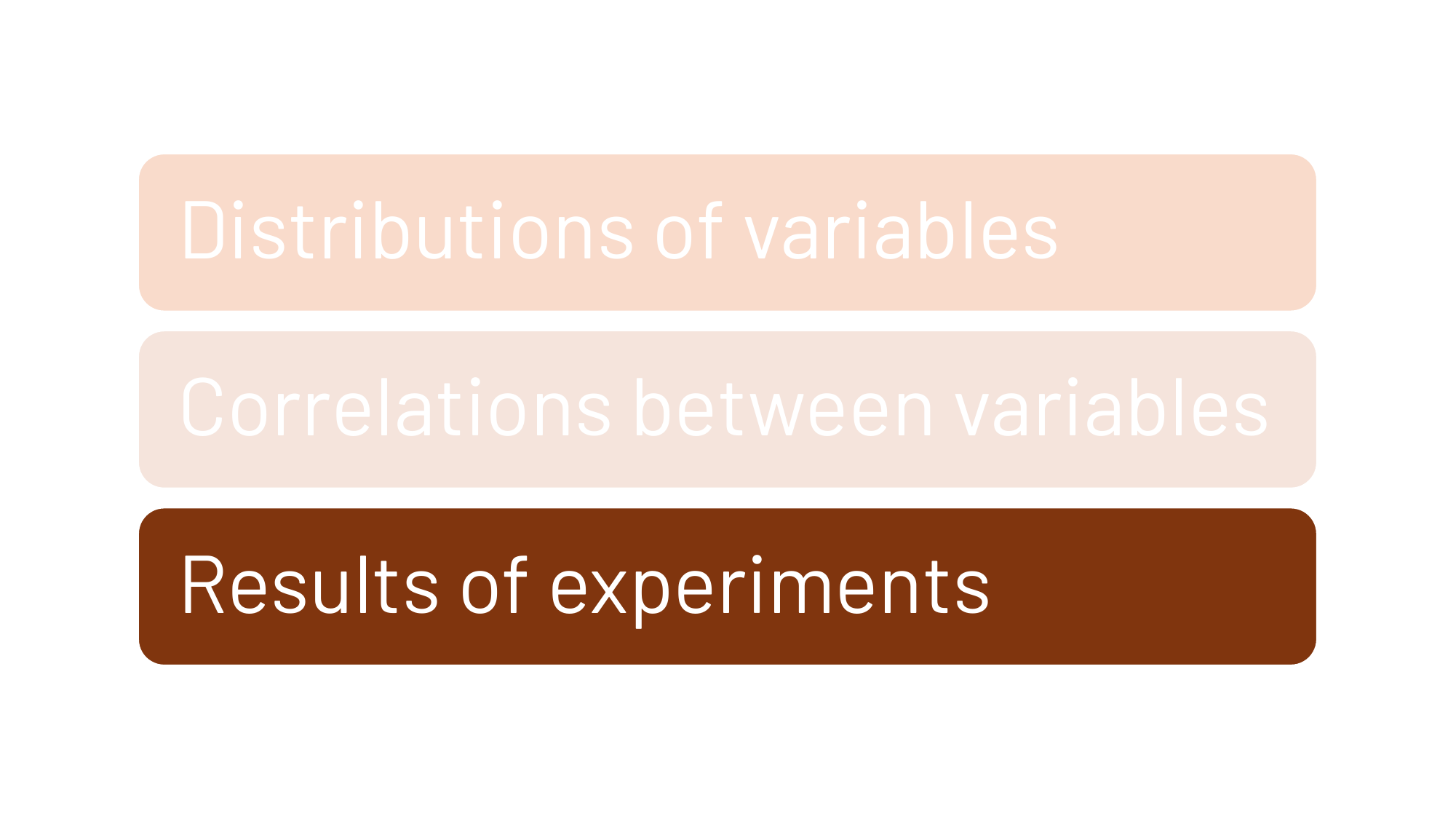

Distributions of variables
Correlations between variables
Results of experiments